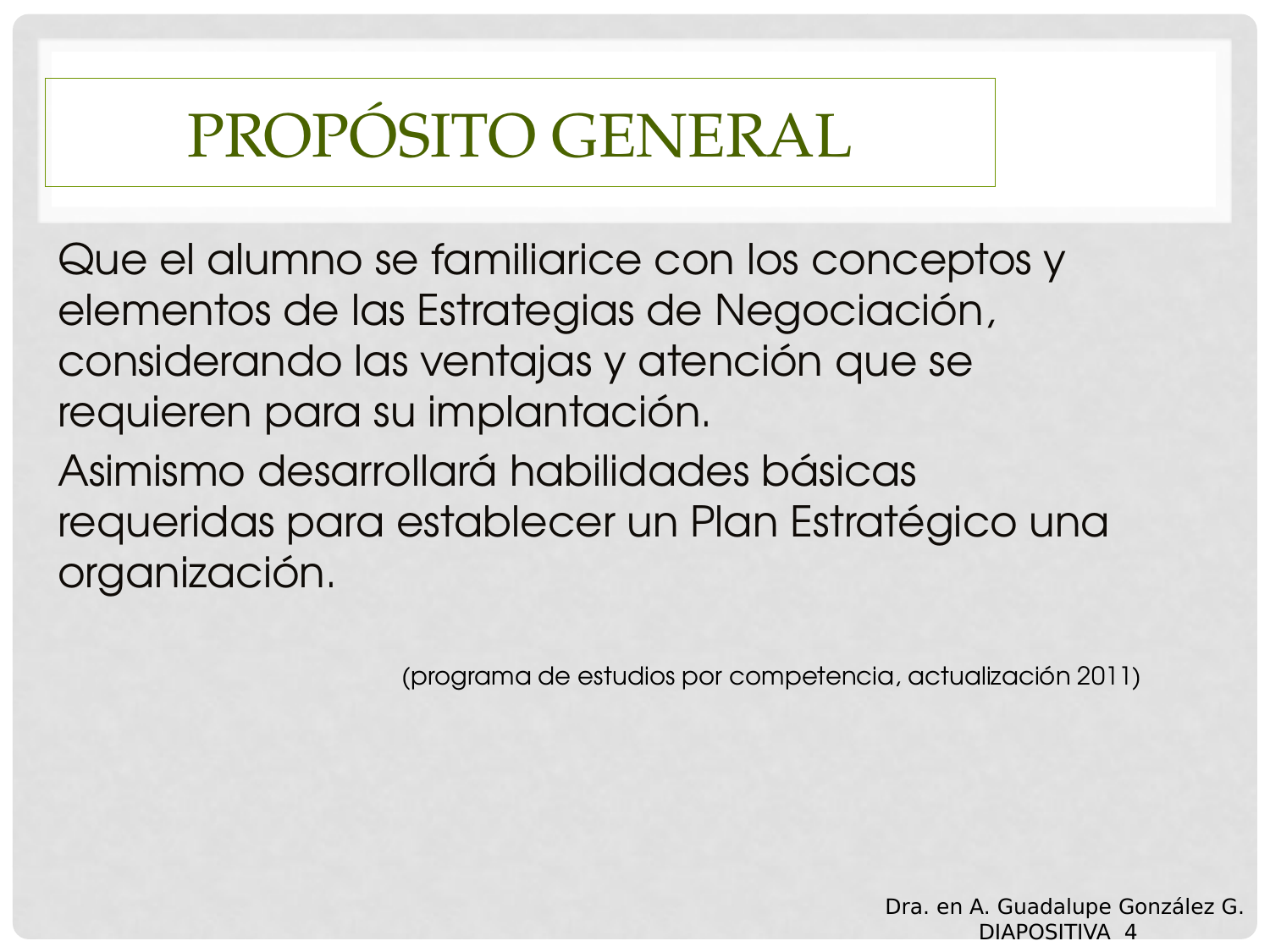

# PROPÓSITO GENERAL
Que el alumno se familiarice con los conceptos y elementos de las Estrategias de Negociación, considerando las ventajas y atención que se requieren para su implantación.
Asimismo desarrollará habilidades básicas requeridas para establecer un Plan Estratégico una organización.

(programa de estudios por competencia, actualización 2011)

Dra. en A. Guadalupe González G. DIAPOSITIVA  4